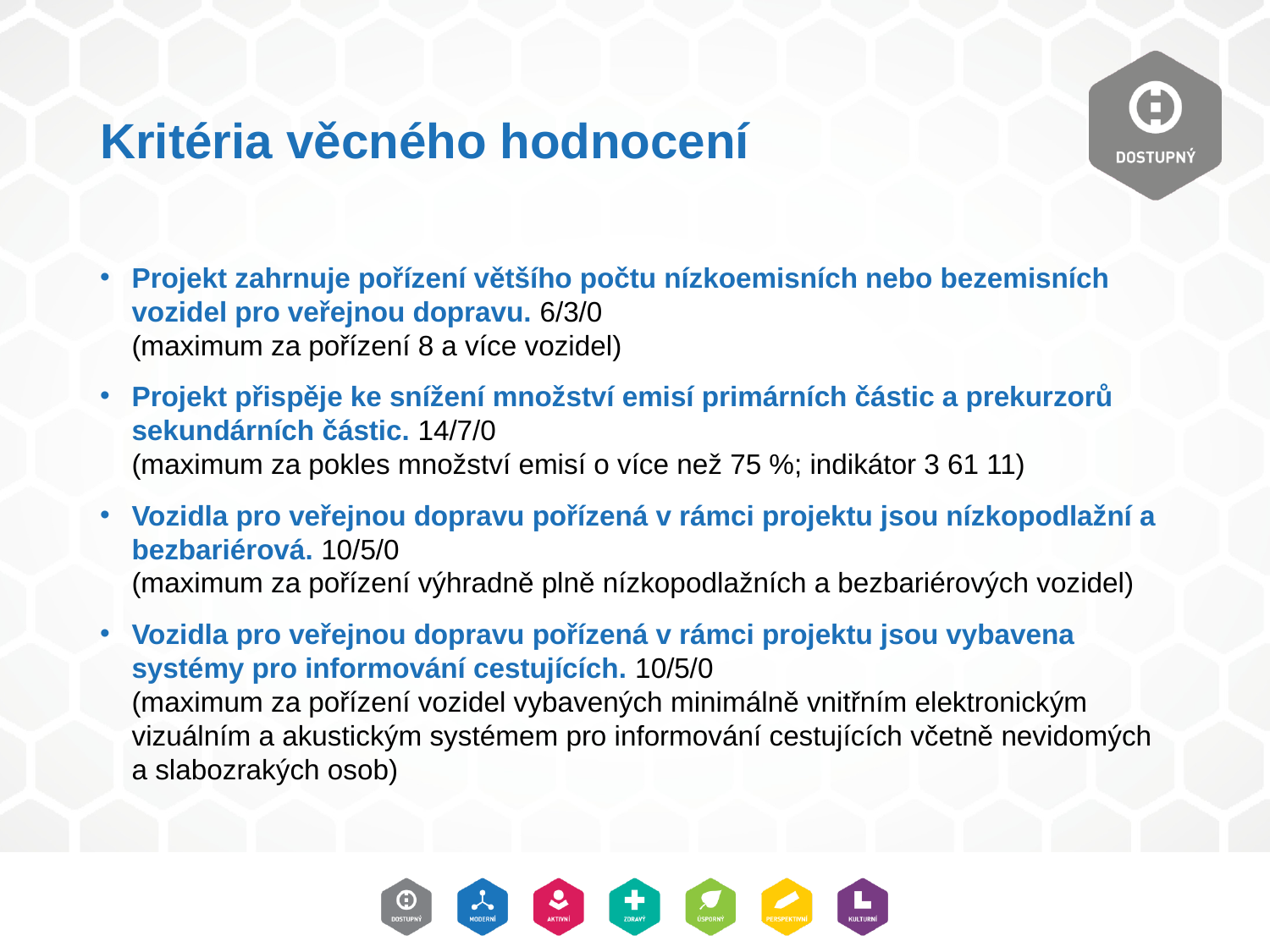

# Kritéria věcného hodnocení
Projekt zahrnuje pořízení většího počtu nízkoemisních nebo bezemisních vozidel pro veřejnou dopravu. 6/3/0
(maximum za pořízení 8 a více vozidel)
Projekt přispěje ke snížení množství emisí primárních částic a prekurzorů sekundárních částic. 14/7/0
(maximum za pokles množství emisí o více než 75 %; indikátor 3 61 11)
Vozidla pro veřejnou dopravu pořízená v rámci projektu jsou nízkopodlažní a bezbariérová. 10/5/0
(maximum za pořízení výhradně plně nízkopodlažních a bezbariérových vozidel)
Vozidla pro veřejnou dopravu pořízená v rámci projektu jsou vybavena systémy pro informování cestujících. 10/5/0
(maximum za pořízení vozidel vybavených minimálně vnitřním elektronickým vizuálním a akustickým systémem pro informování cestujících včetně nevidomých a slabozrakých osob)